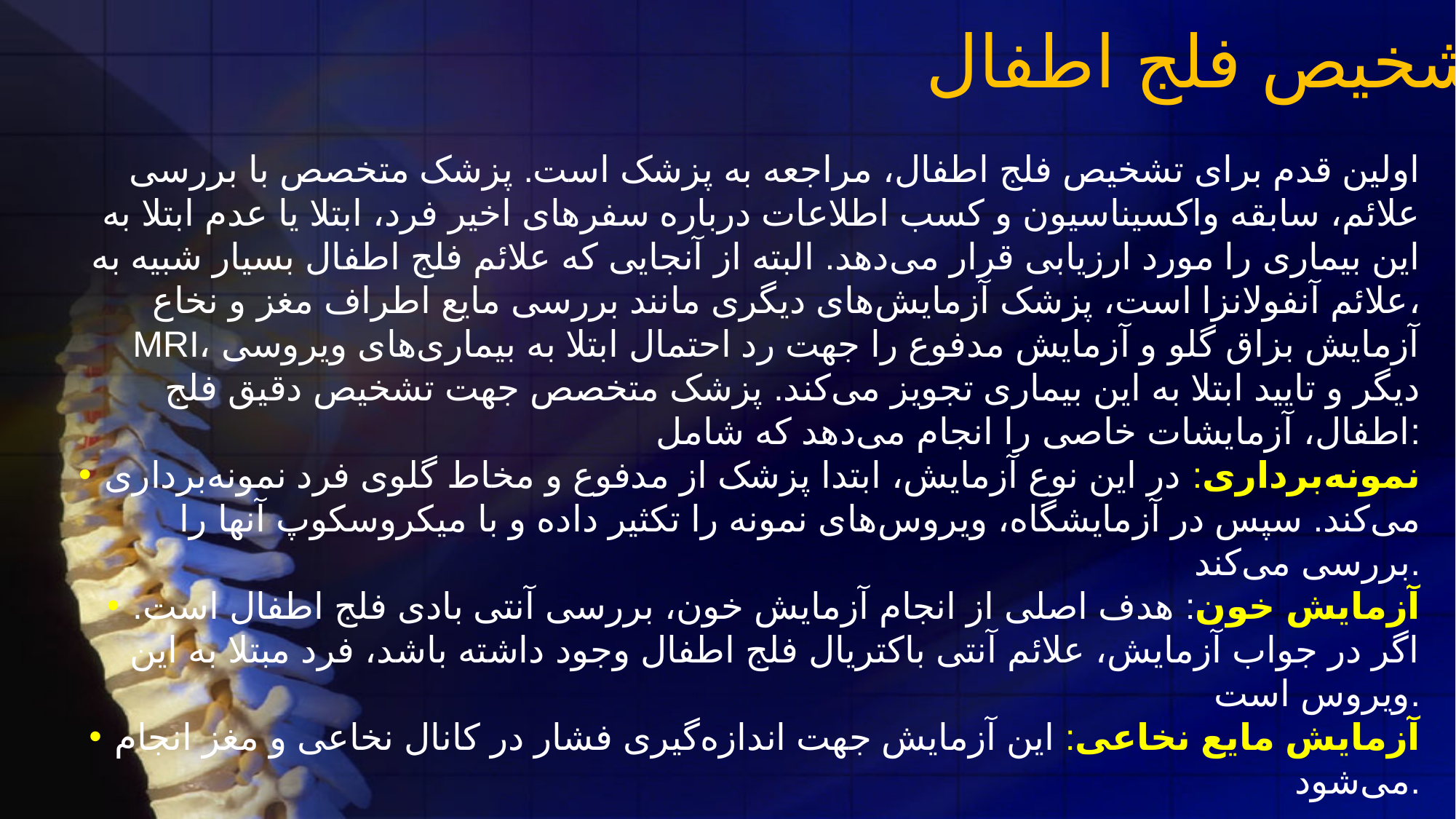

تشخیص فلج اطفال
اولین قدم برای تشخیص فلج اطفال، مراجعه به پزشک است. پزشک متخصص با بررسی علائم، سابقه واکسیناسیون و کسب اطلاعات درباره سفرهای اخیر فرد، ابتلا یا عدم ابتلا به این بیماری را مورد ارزیابی قرار می‌دهد. البته از آنجایی که علائم فلج اطفال بسیار شبیه به علائم آنفولانزا است، پزشک آزمایش‌های دیگری مانند بررسی مایع اطراف مغز و نخاع، MRI، آزمایش بزاق گلو و آزمایش مدفوع را جهت رد احتمال ابتلا به بیماری‌های ویروسی دیگر و تایید ابتلا به این بیماری تجویز می‌کند. پزشک متخصص جهت تشخیص دقیق فلج اطفال، آزمایشات خاصی را انجام می‌دهد که شامل:
نمونه‌برداری: در این نوع آزمایش، ابتدا پزشک از مدفوع و مخاط گلوی فرد نمونه‌برداری می‌کند. سپس در آزمایشگاه، ویروس‌های نمونه را تکثیر داده و با میکروسکوپ آنها را بررسی می‌کند.
آزمایش خون: هدف اصلی از انجام آزمایش خون، بررسی آنتی بادی فلج اطفال است. اگر در جواب آزمایش، علائم آنتی باکتریال فلج اطفال وجود داشته باشد، فرد مبتلا به این ویروس است.
آزمایش مایع نخاعی: این آزمایش جهت اندازه‌گیری فشار در کانال نخاعی و مغز انجام می‌شود.